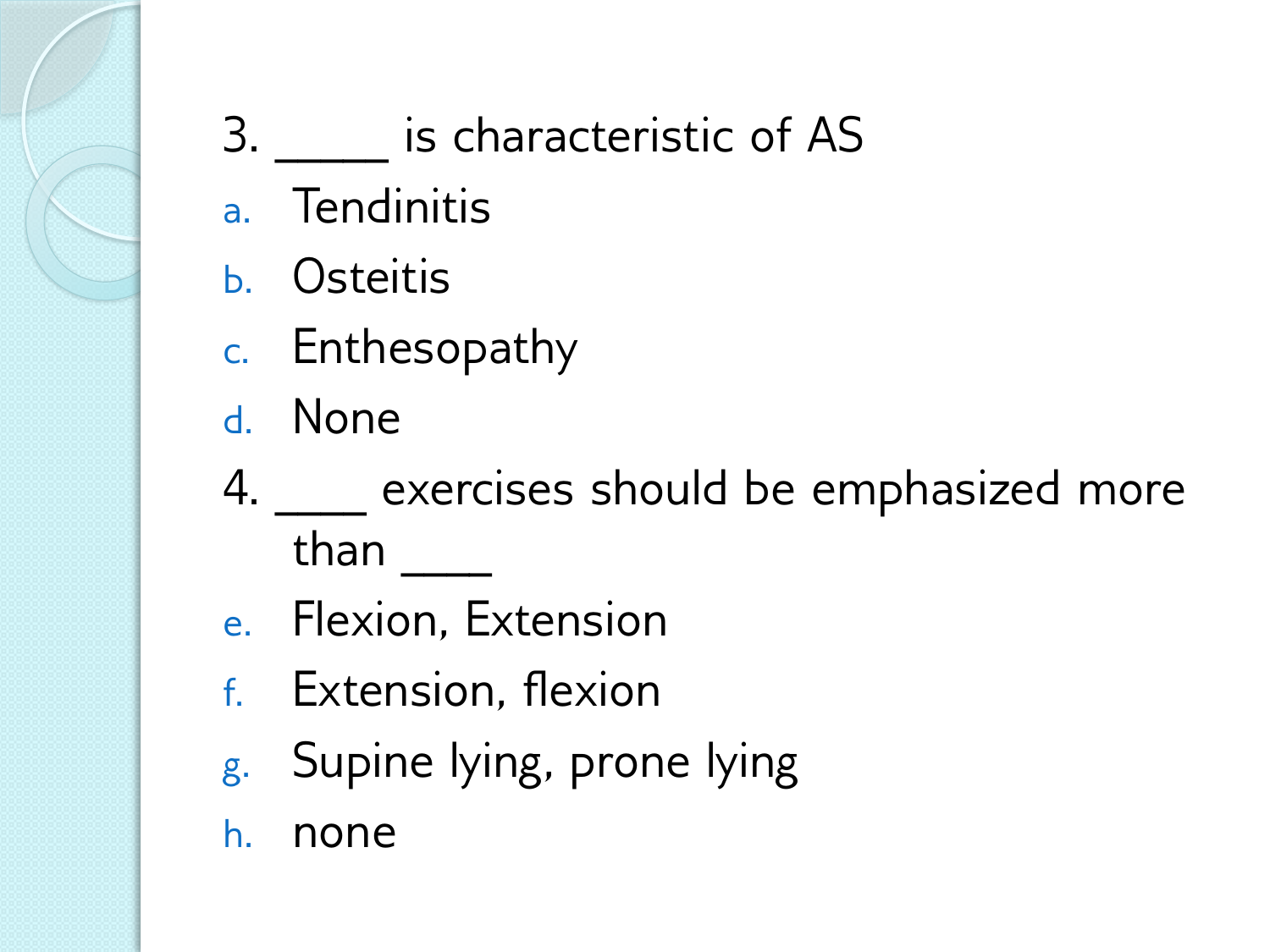

#
3. _____ is characteristic of AS
Tendinitis
Osteitis
Enthesopathy
None
4. ____ exercises should be emphasized more than ____
Flexion, Extension
Extension, flexion
Supine lying, prone lying
none